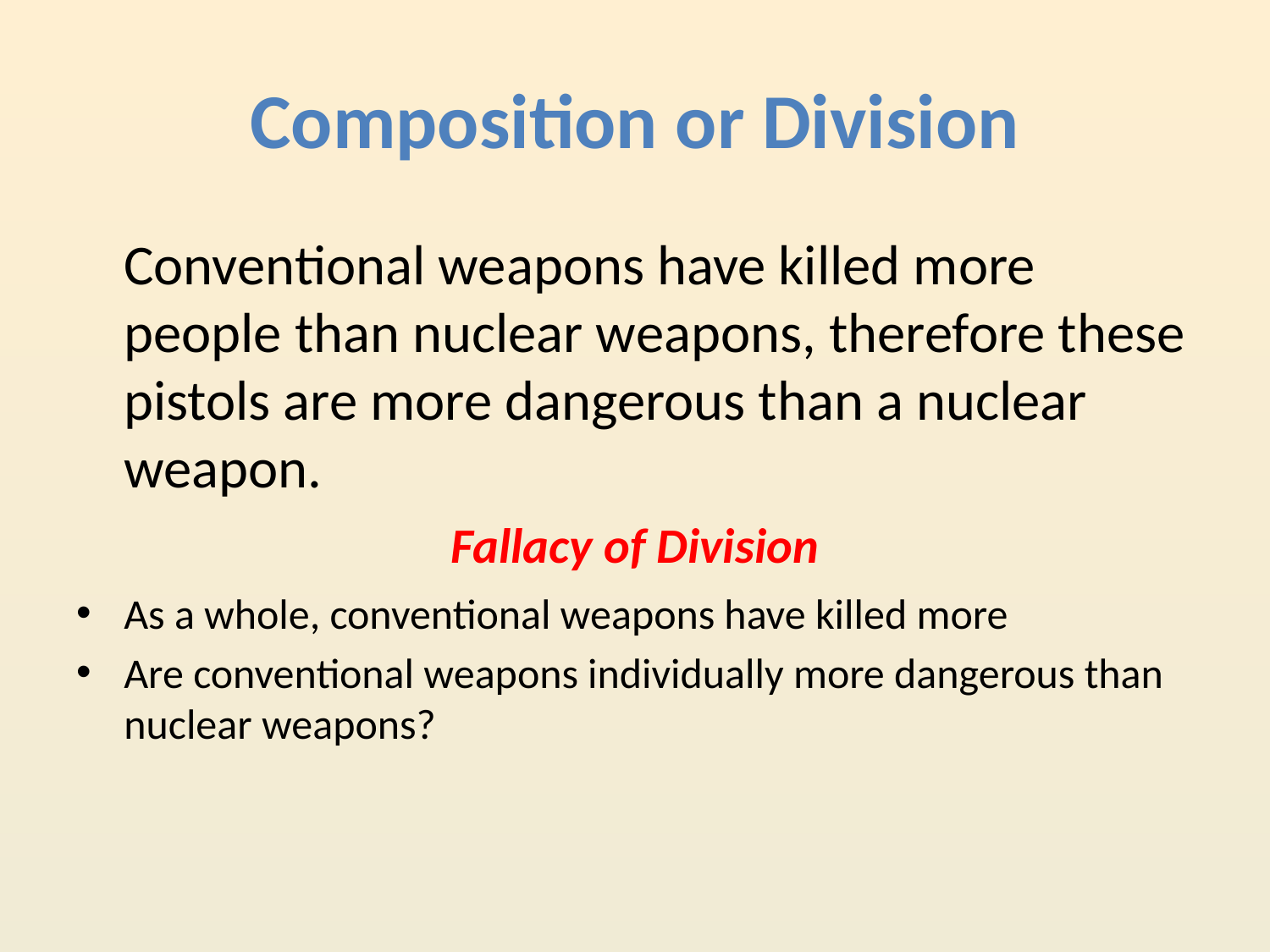

# Composition or Division
	Conventional weapons have killed more people than nuclear weapons, therefore these pistols are more dangerous than a nuclear weapon.

As a whole, conventional weapons have killed more
Are conventional weapons individually more dangerous than nuclear weapons?
Fallacy of Division